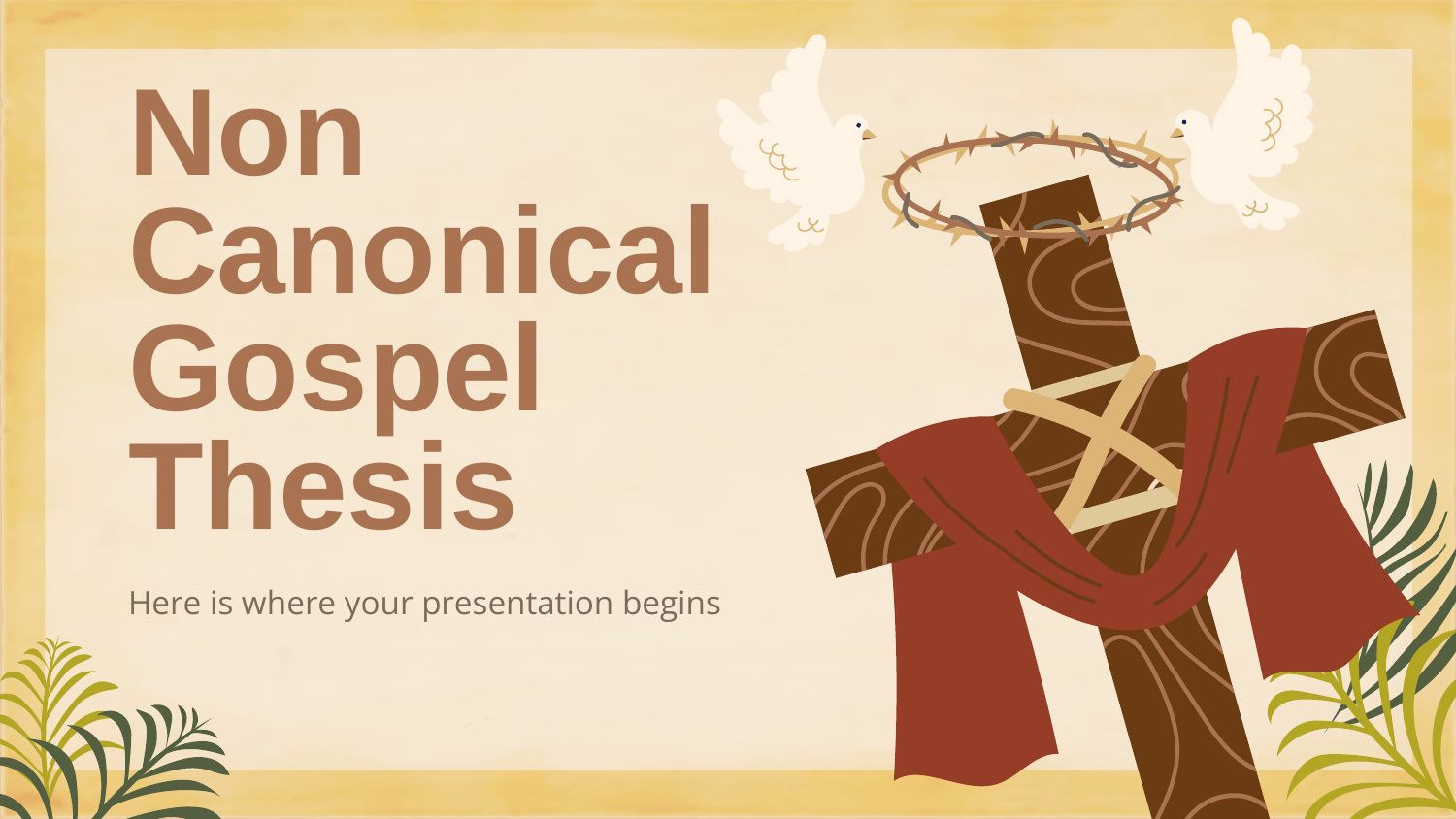

# Non Canonical Gospel Thesis
Here is where your presentation begins